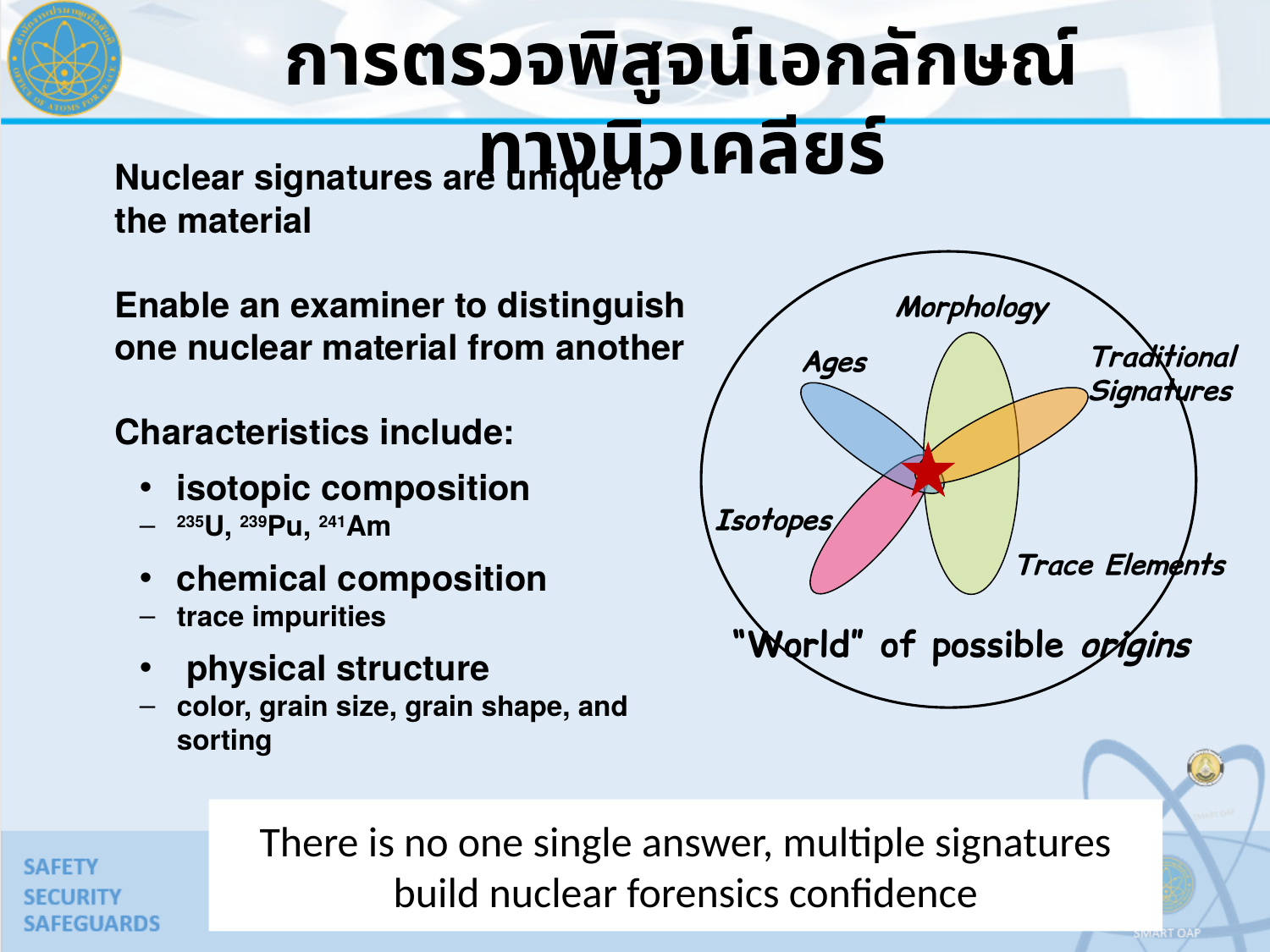

การตรวจพิสูจน์เอกลักษณ์ทางนิวเคลียร์

Nuclear signatures are unique to the material

Enable an examiner to distinguish one nuclear material from another

Characteristics include:
isotopic composition
235U, 239Pu, 241Am
chemical composition
trace impurities
 physical structure
color, grain size, grain shape, and sorting

Morphology

Traditional
Signatures
Ages

Isotopes
Trace Elements
“World” of possible origins
There is no one single answer, multiple signatures build nuclear forensics confidence